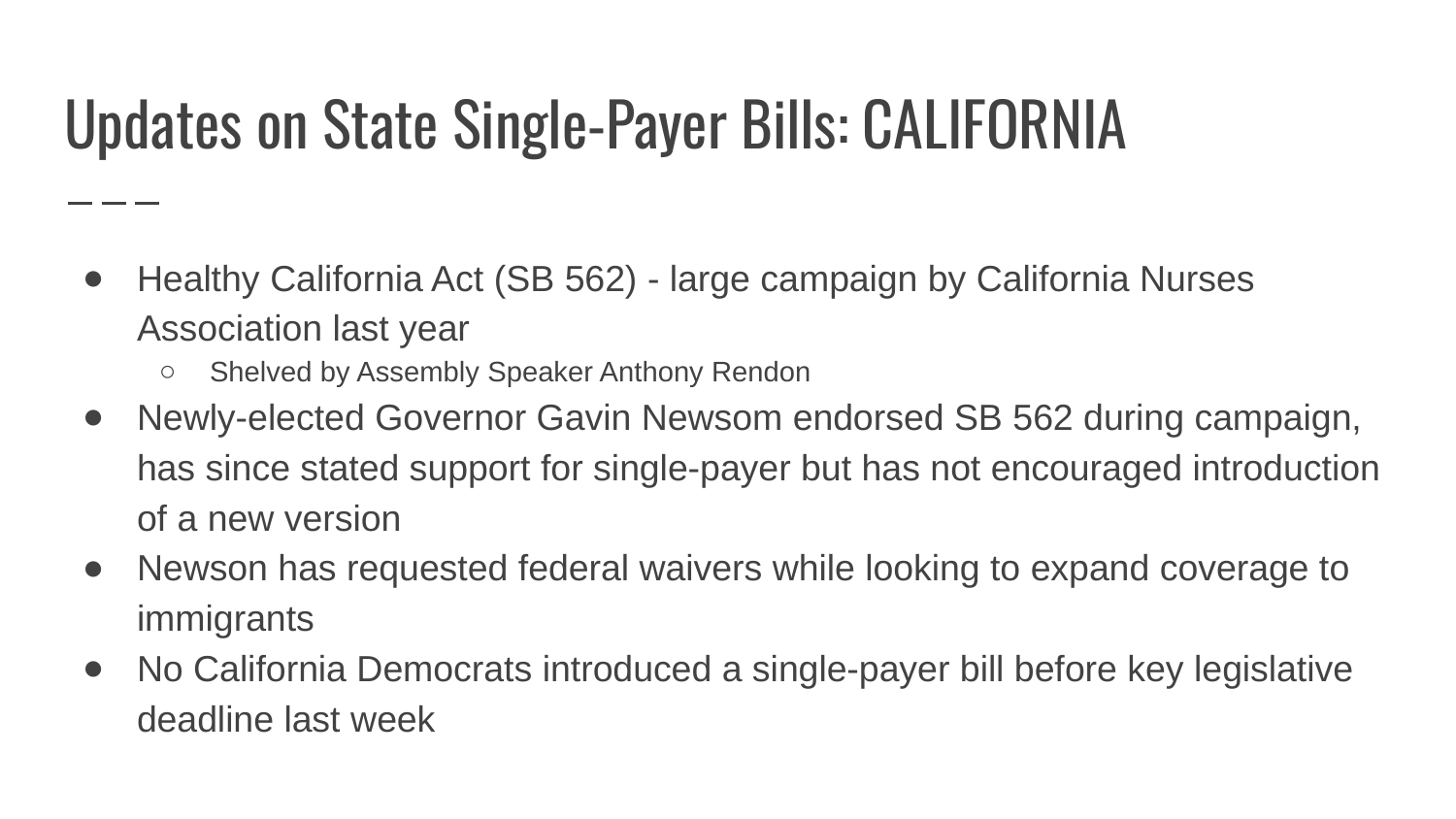

# Updates on State Single-Payer Bills: CALIFORNIA
Healthy California Act (SB 562) - large campaign by California Nurses Association last year
Shelved by Assembly Speaker Anthony Rendon
Newly-elected Governor Gavin Newsom endorsed SB 562 during campaign, has since stated support for single-payer but has not encouraged introduction of a new version
Newson has requested federal waivers while looking to expand coverage to immigrants
No California Democrats introduced a single-payer bill before key legislative deadline last week